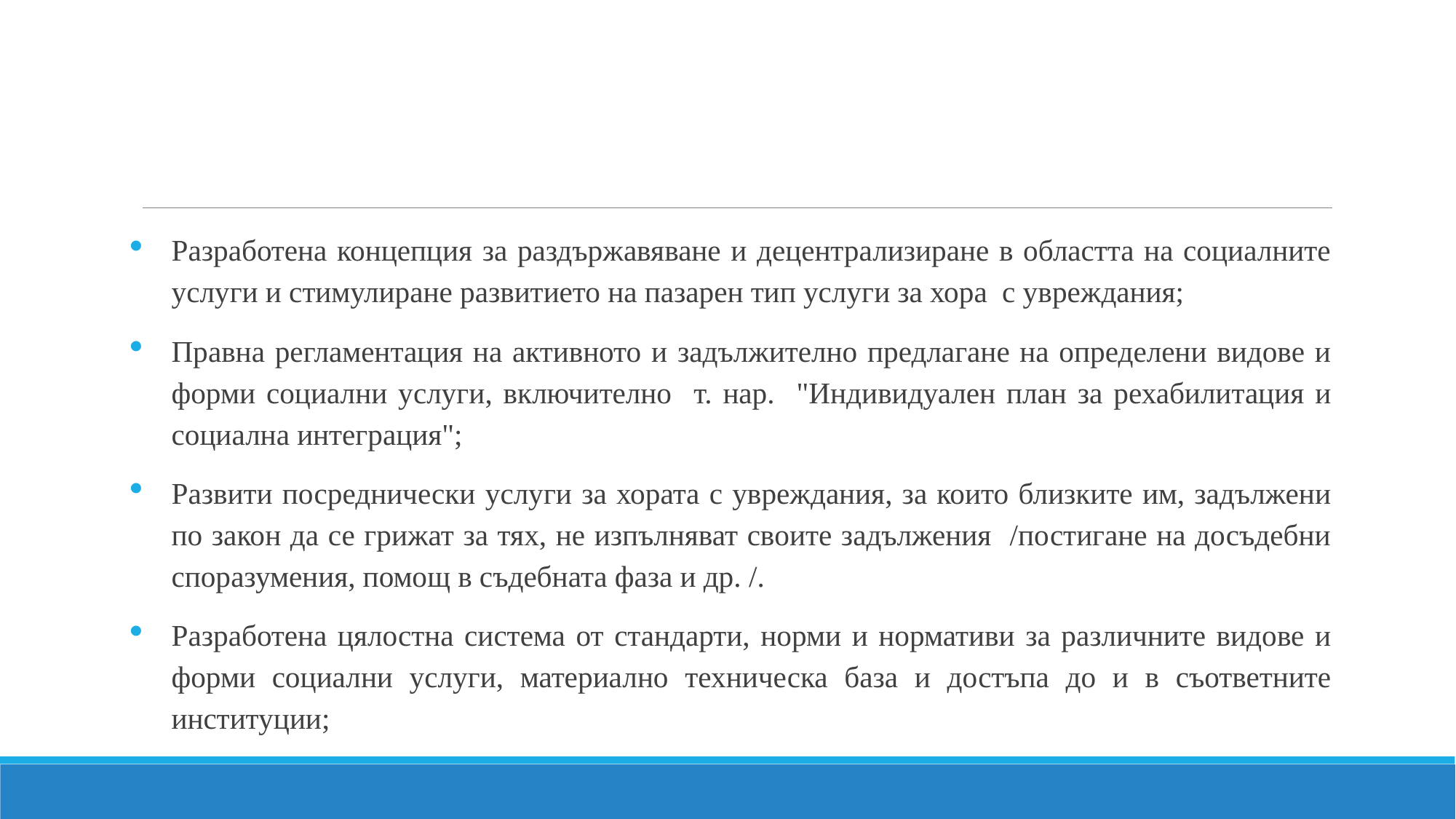

#
Разработена концепция за раздържавяване и децентрализиране в областта на социалните услуги и стимулиране развитието на пазарен тип услуги за хора  с увреждания;
Правна регламентация на активното и задължително предлагане на определени видове и форми социални услуги, включително  т. нар.  "Индивидуален план за рехабилитация и социална интеграция";
Развити посреднически услуги за хората с увреждания, за които близките им, задължени по закон да се грижат за тях, не изпълняват своите задължения  /постигане на досъдебни споразумения, помощ в съдебната фаза и др. /.
Разработена цялостна система от стандарти, норми и нормативи за различните видове и форми социални услуги, материално техническа база и достъпа до и в съответните институции;